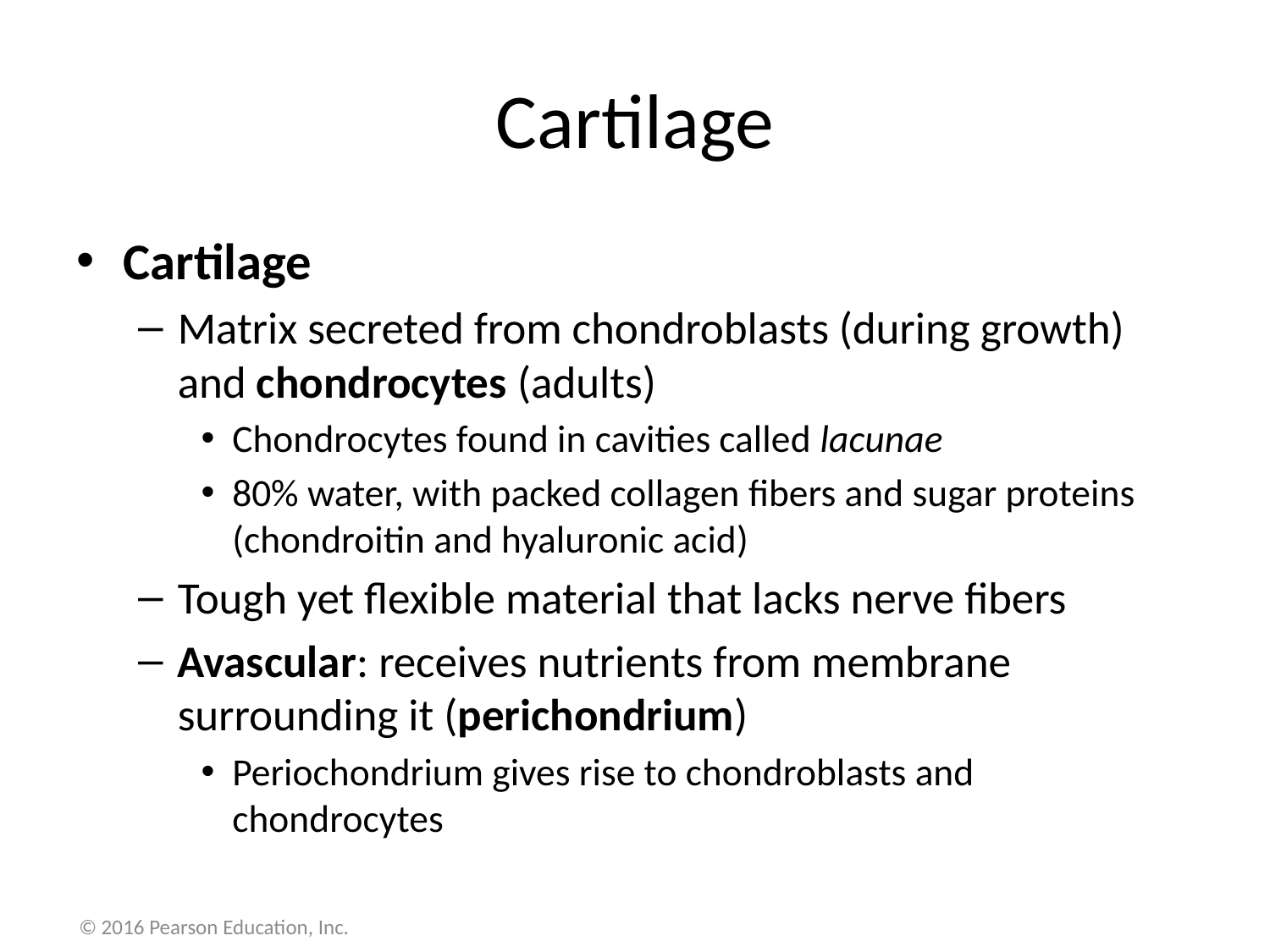

# Cartilage
Cartilage
Matrix secreted from chondroblasts (during growth) and chondrocytes (adults)
Chondrocytes found in cavities called lacunae
80% water, with packed collagen fibers and sugar proteins (chondroitin and hyaluronic acid)
Tough yet flexible material that lacks nerve fibers
Avascular: receives nutrients from membrane surrounding it (perichondrium)
Periochondrium gives rise to chondroblasts and chondrocytes
© 2016 Pearson Education, Inc.